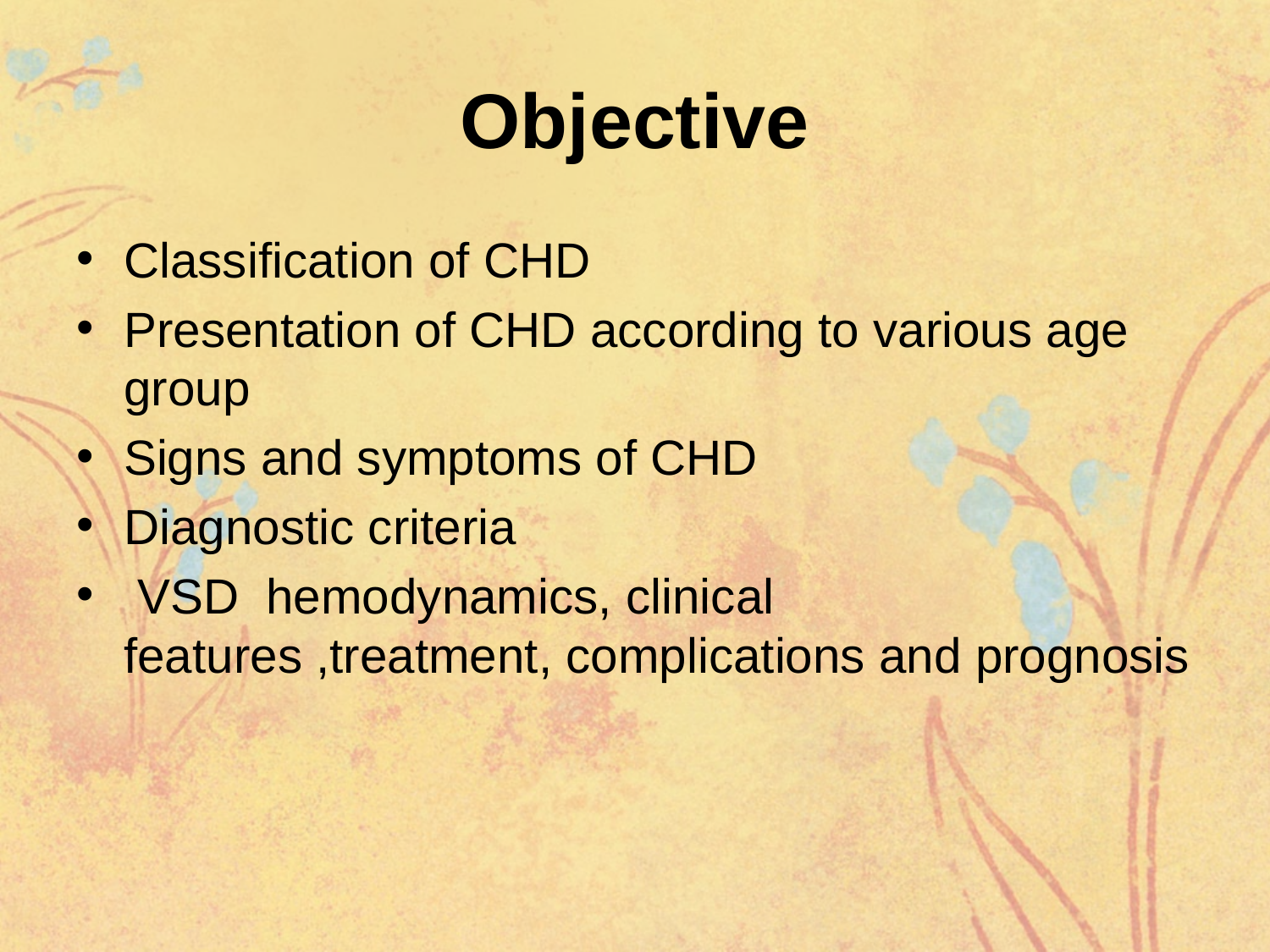

# Objective
Classification of CHD
Presentation of CHD according to various age group
Signs and symptoms of CHD
Diagnostic criteria
 VSD  hemodynamics, clinical features ,treatment, complications and prognosis